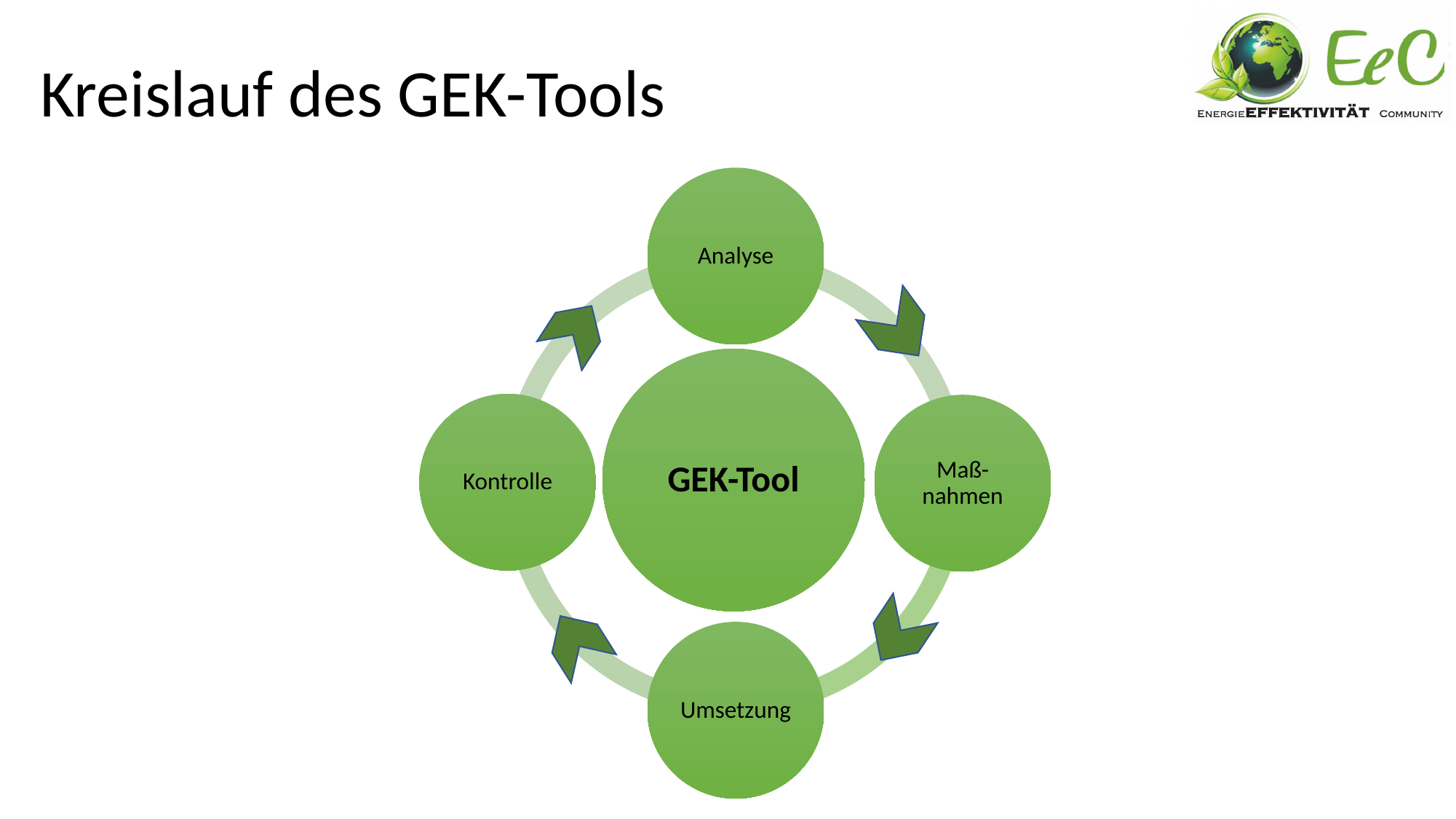

# Kreislauf des GEK-Tools
GEK-Tool
Analyse
Maß-nahmen
Umsetzung
Kontrolle